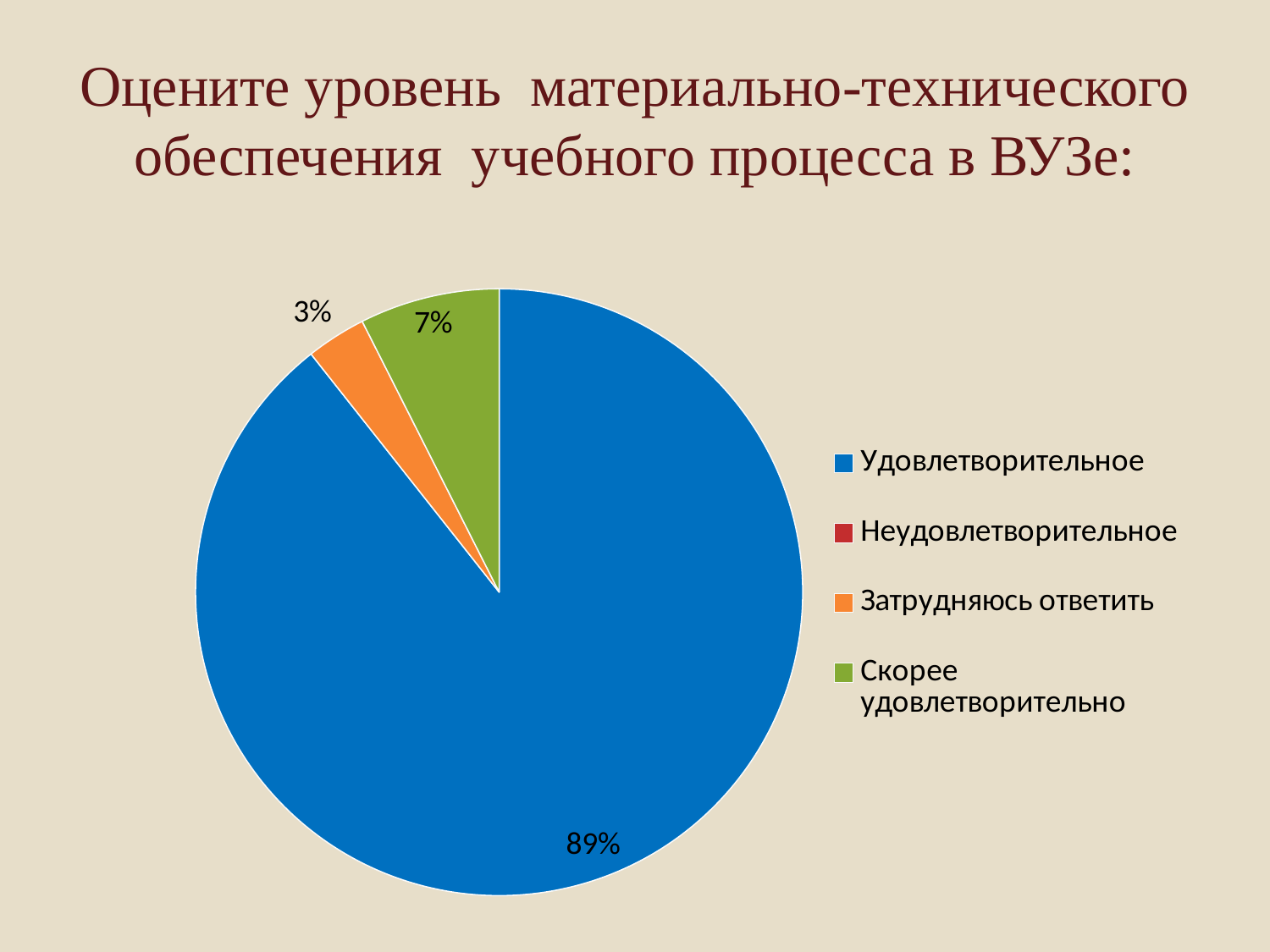

# Оцените уровень  материально-технического обеспечения  учебного процесса в ВУЗе:

### Chart

| Category | Продажи |
|---|---|
| Удовлетворительное | 84.0 |
| Неудовлетворительное  | 0.0 |
| Затрудняюсь ответить  | 3.0 |
| Скорее удовлетворительно  | 7.0 |